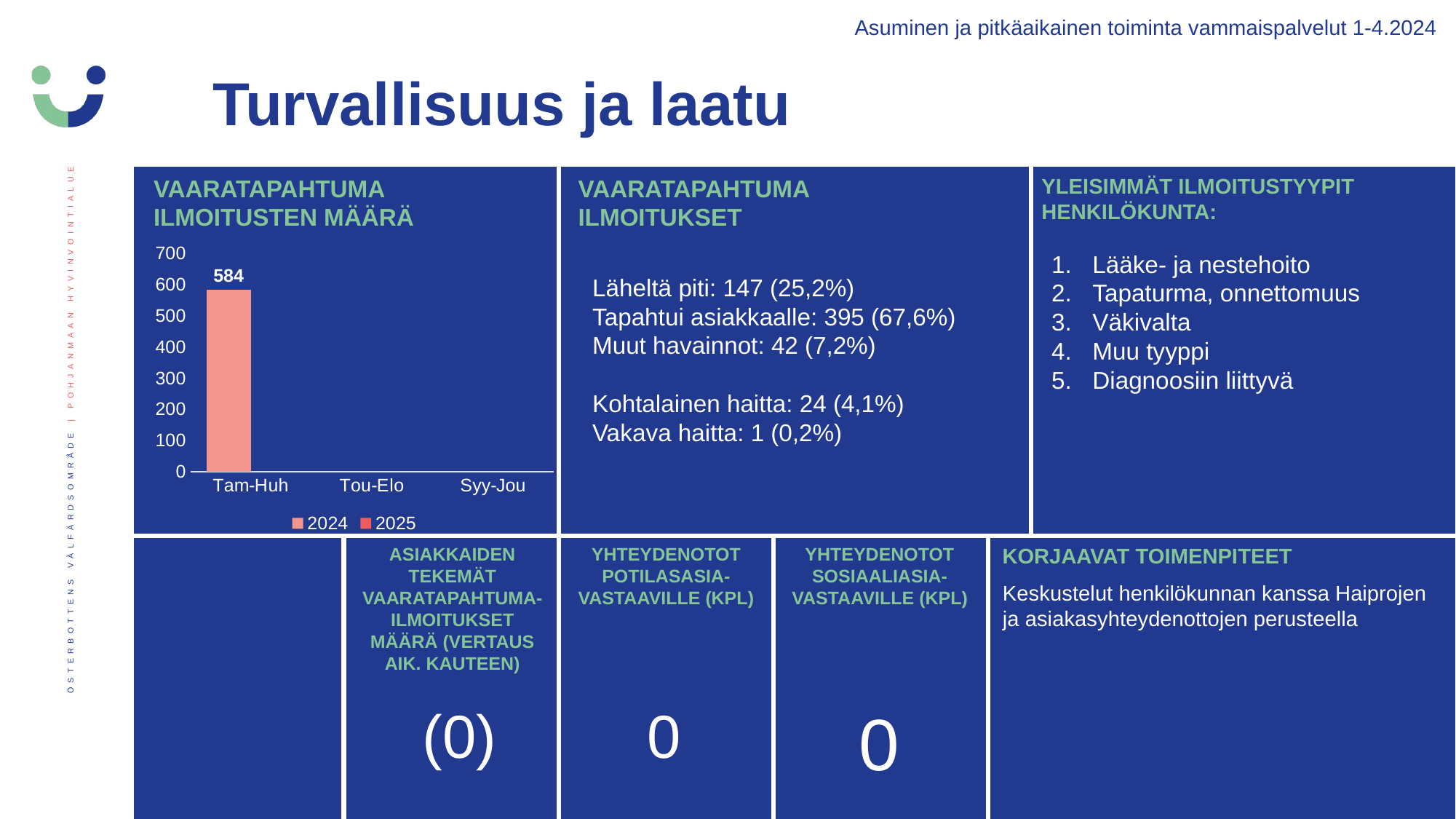

Asuminen ja pitkäaikainen toiminta vammaispalvelut 1-4.2024
Turvallisuus ja laatu
YLEISIMMÄT ILMOITUSTYYPIT HENKILÖKUNTA:

### Chart

| Category | 2024 | 2025 |
|---|---|---|
| Tam-Huh | 584.0 | None |
| Tou-Elo | None | None |
| Syy-Jou | None | None |
Lääke- ja nestehoito
Tapaturma, onnettomuus
Väkivalta
Muu tyyppi
Diagnoosiin liittyvä
Läheltä piti: 147 (25,2%)
Tapahtui asiakkaalle: 395 (67,6%)
Muut havainnot: 42 (7,2%)

Kohtalainen haitta: 24 (4,1%)
Vakava haitta: 1 (0,2%)

ASIAKKAIDEN TEKEMÄT VAARATAPAHTUMA-ILMOITUKSET MÄÄRÄ (VERTAUS AIK. KAUTEEN)
YHTEYDENOTOT POTILASASIA-VASTAAVILLE (KPL)
YHTEYDENOTOT SOSIAALIASIA-VASTAAVILLE (KPL)
KORJAAVAT TOIMENPITEET
Keskustelut henkilökunnan kanssa Haiprojen ja asiakasyhteydenottojen perusteella
Annosjakelupussit tulossa asumisyksiköihin - Lääkehoidon prosessit yksiköissä kehitystyö 2024 -
 (0)
0
0